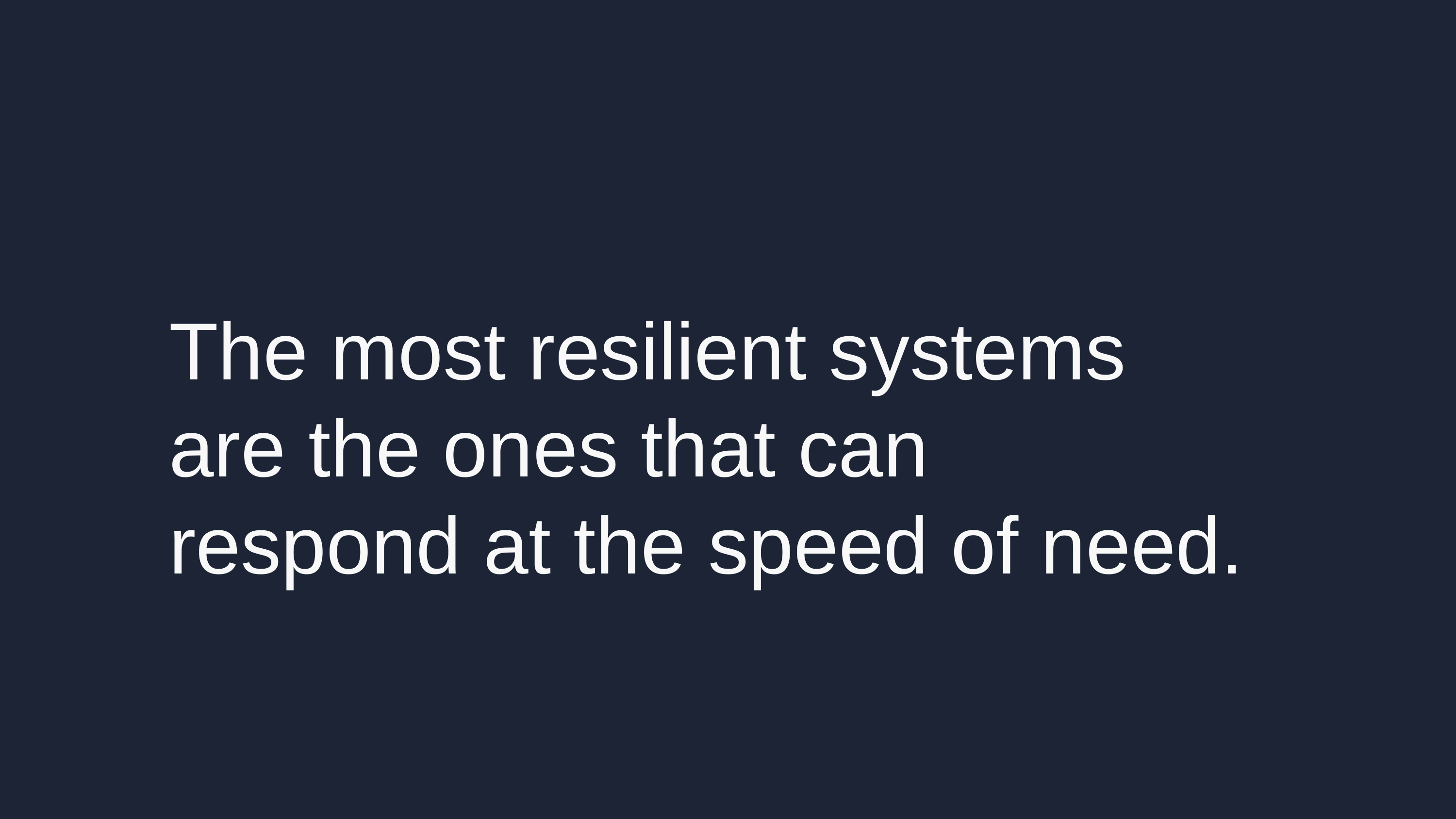

# The most resilient systems are the ones that can  respond at the speed of need.